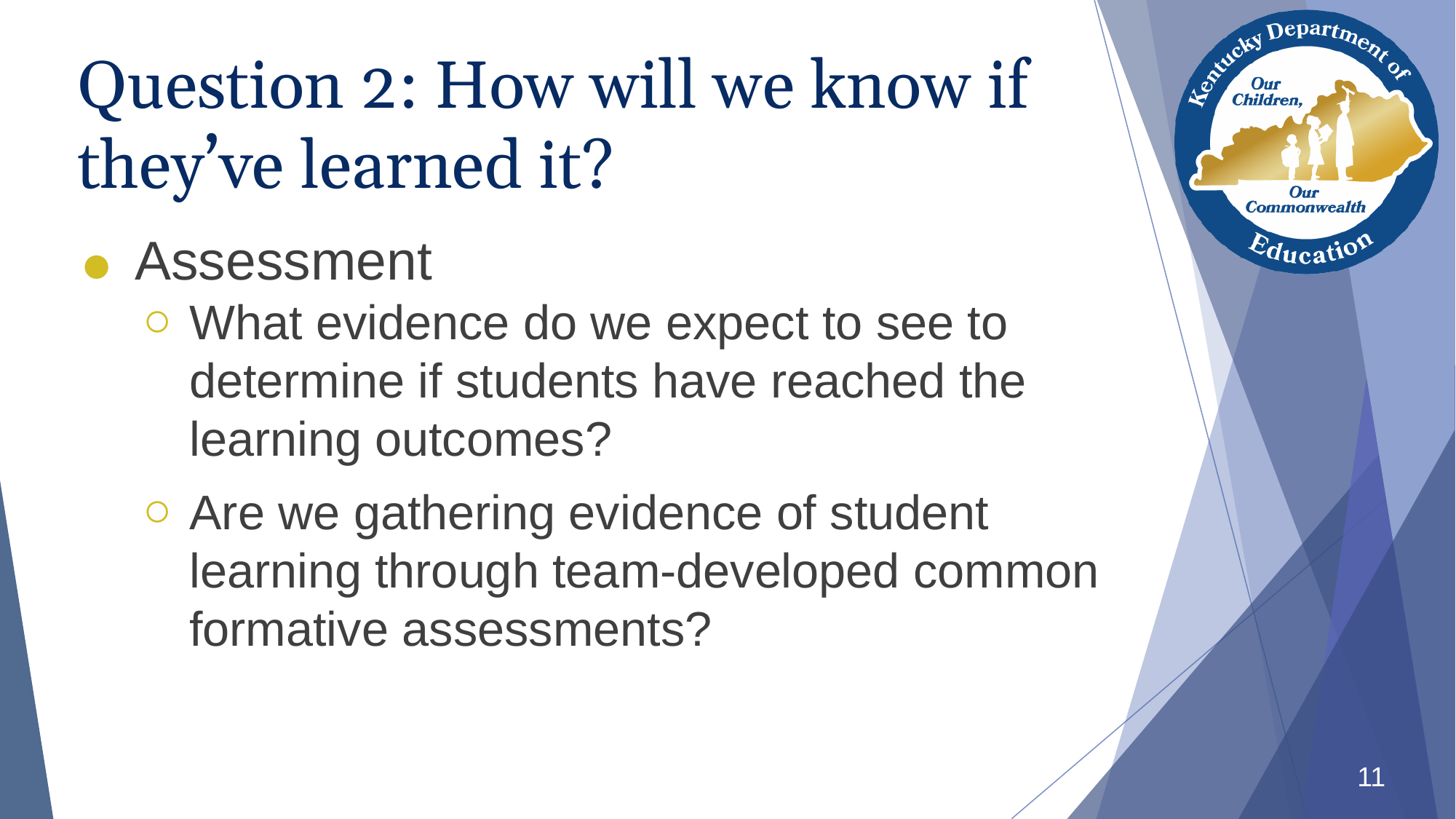

# Question 2: How will we know if they’ve learned it?
Assessment
What evidence do we expect to see to determine if students have reached the learning outcomes?
Are we gathering evidence of student learning through team-developed common formative assessments?

11